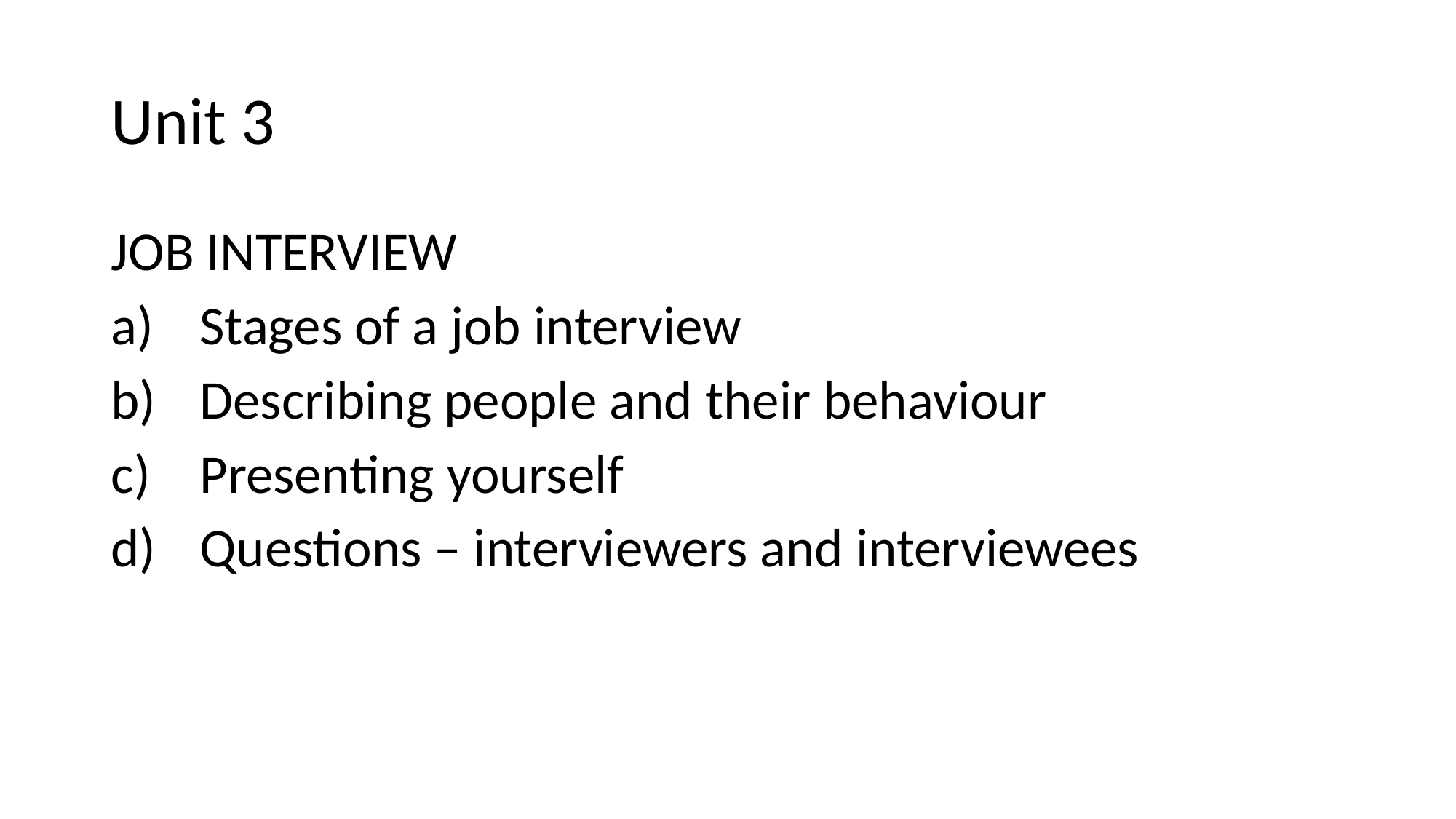

# Unit 3
JOB INTERVIEW
Stages of a job interview
Describing people and their behaviour
Presenting yourself
Questions – interviewers and interviewees